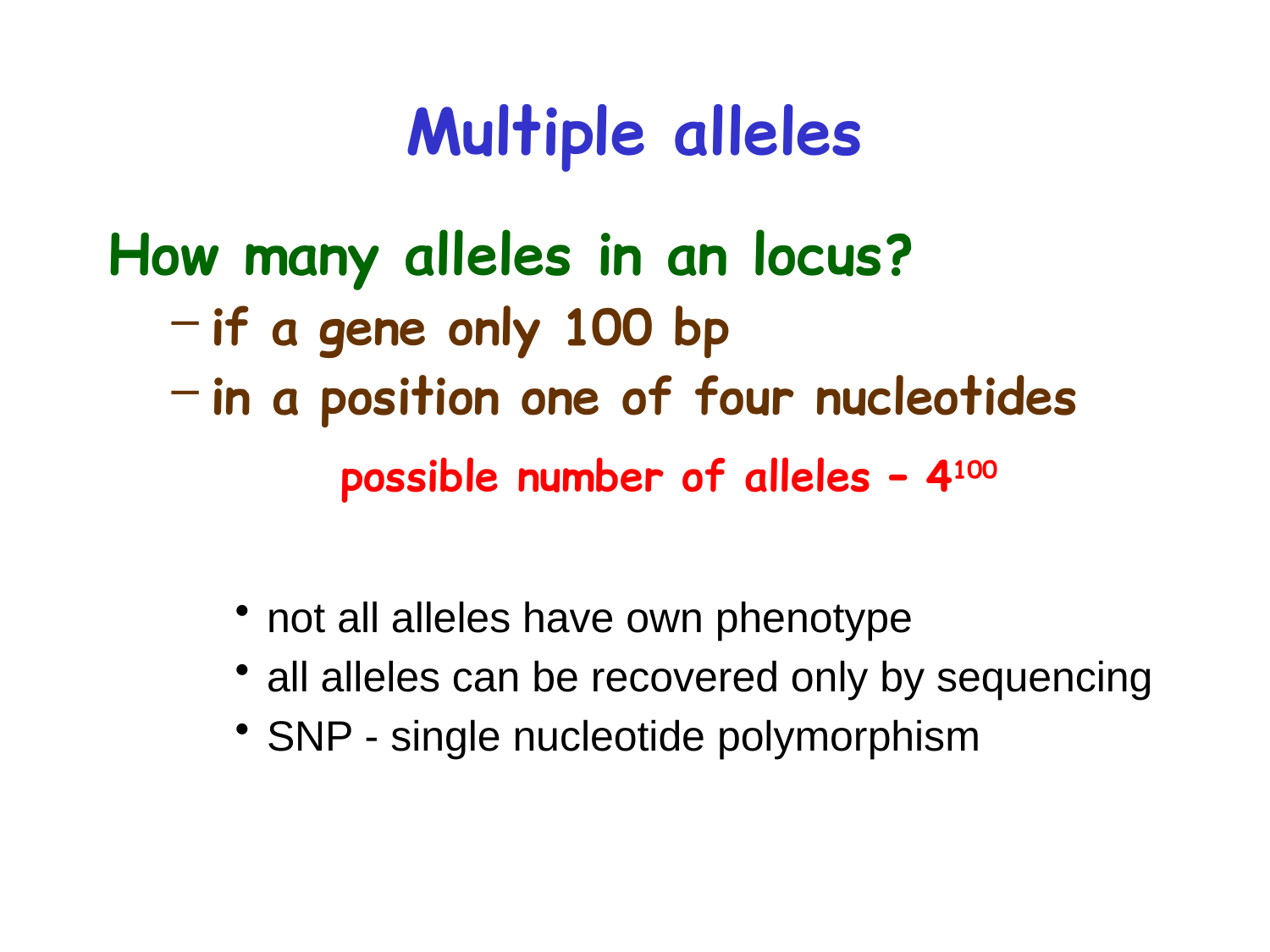

# Multiple alleles
How many alleles in an locus?
if a gene only 100 bp
in a position one of four nucleotides
	possible number of alleles – 4100

not all alleles have own phenotype
all alleles can be recovered only by sequencing
SNP - single nucleotide polymorphism